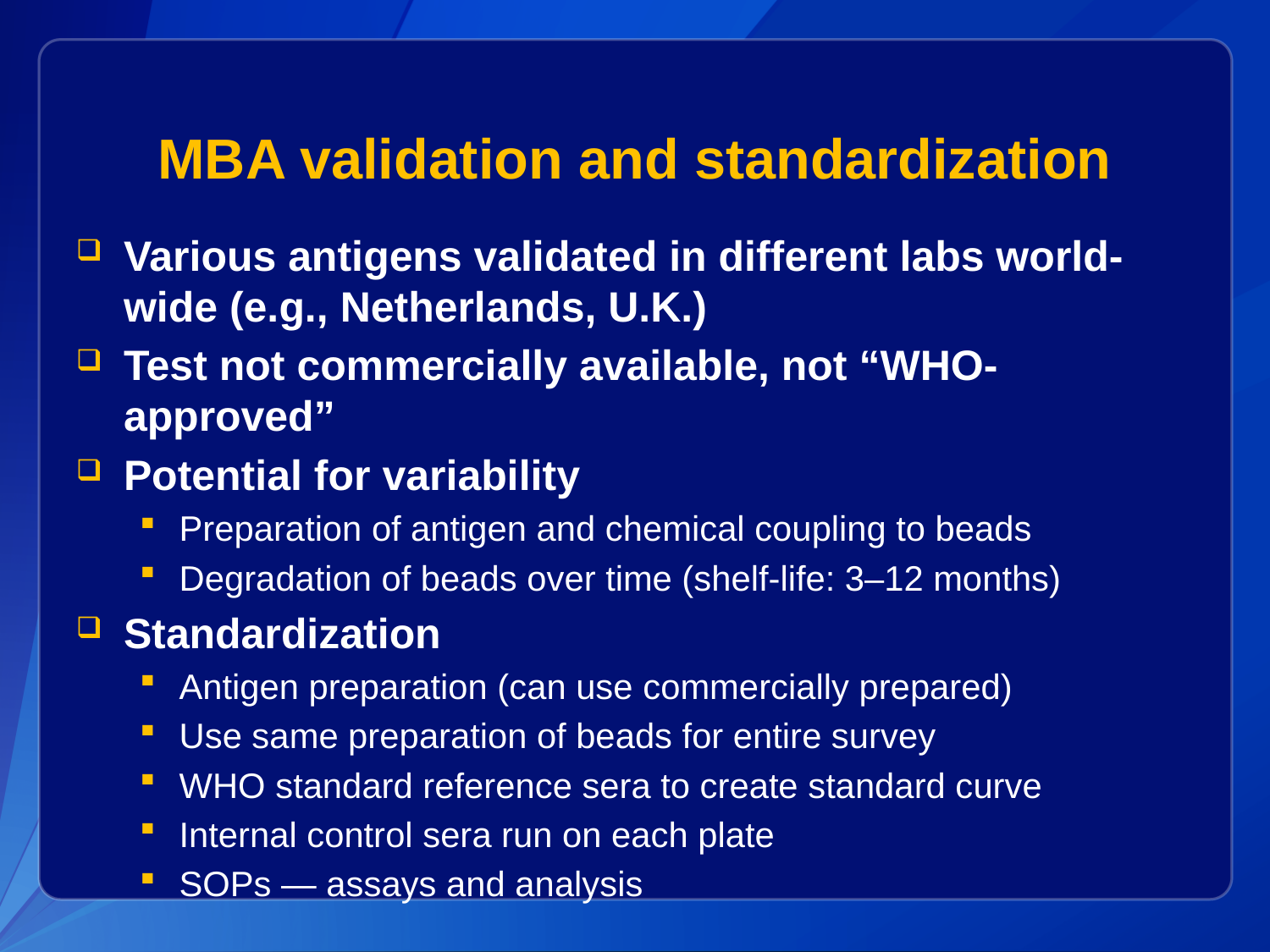

# MBA validation and standardization
Various antigens validated in different labs world-wide (e.g., Netherlands, U.K.)
Test not commercially available, not “WHO-approved”
Potential for variability
Preparation of antigen and chemical coupling to beads
Degradation of beads over time (shelf-life: 3–12 months)
Standardization
Antigen preparation (can use commercially prepared)
Use same preparation of beads for entire survey
WHO standard reference sera to create standard curve
Internal control sera run on each plate
SOPs — assays and analysis